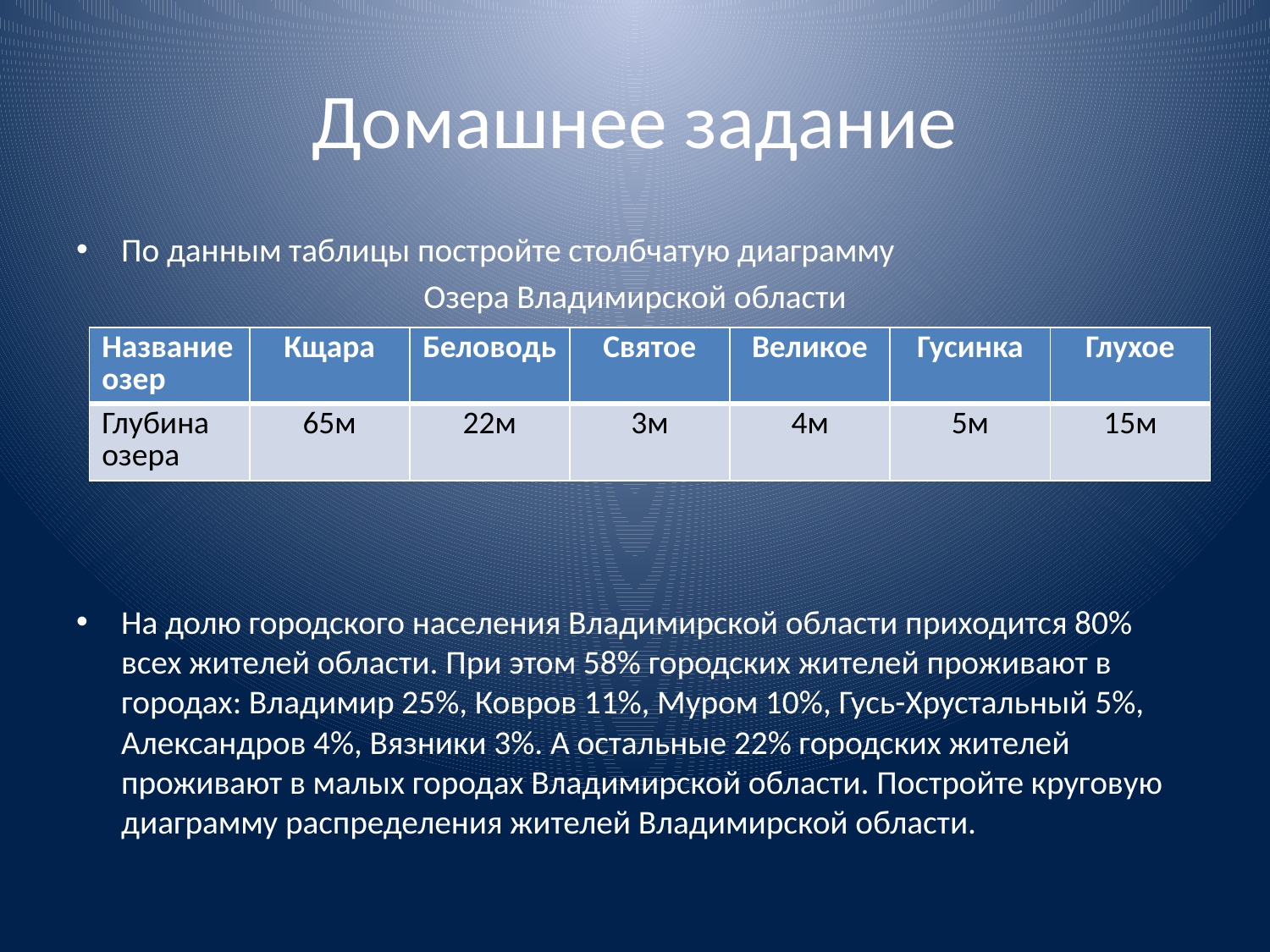

# Домашнее задание
По данным таблицы постройте столбчатую диаграмму
Озера Владимирской области

На долю городского населения Владимирской области приходится 80% всех жителей области. При этом 58% городских жителей проживают в городах: Владимир 25%, Ковров 11%, Муром 10%, Гусь-Хрустальный 5%, Александров 4%, Вязники 3%. А остальные 22% городских жителей проживают в малых городах Владимирской области. Постройте круговую диаграмму распределения жителей Владимирской области.

| Название озер | Кщара | Беловодь | Святое | Великое | Гусинка | Глухое |
| --- | --- | --- | --- | --- | --- | --- |
| Глубина озера | 65м | 22м | 3м | 4м | 5м | 15м |